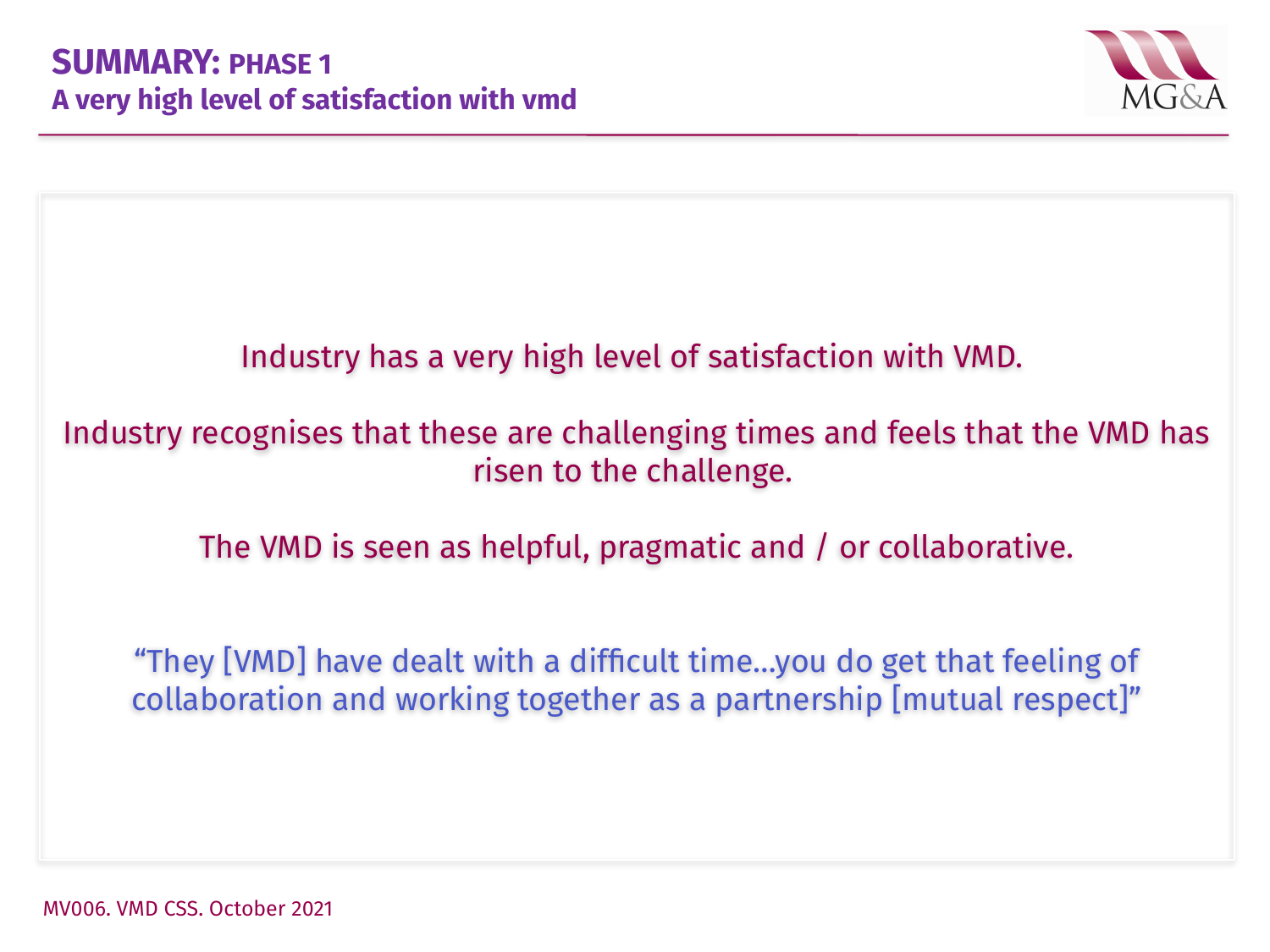

# SUMMARY: PHASE 1 A very high level of satisfaction with vmd
Industry has a very high level of satisfaction with VMD.

Industry recognises that these are challenging times and feels that the VMD has risen to the challenge.

The VMD is seen as helpful, pragmatic and / or collaborative.

“They [VMD] have dealt with a difficult time…you do get that feeling of collaboration and working together as a partnership [mutual respect]”